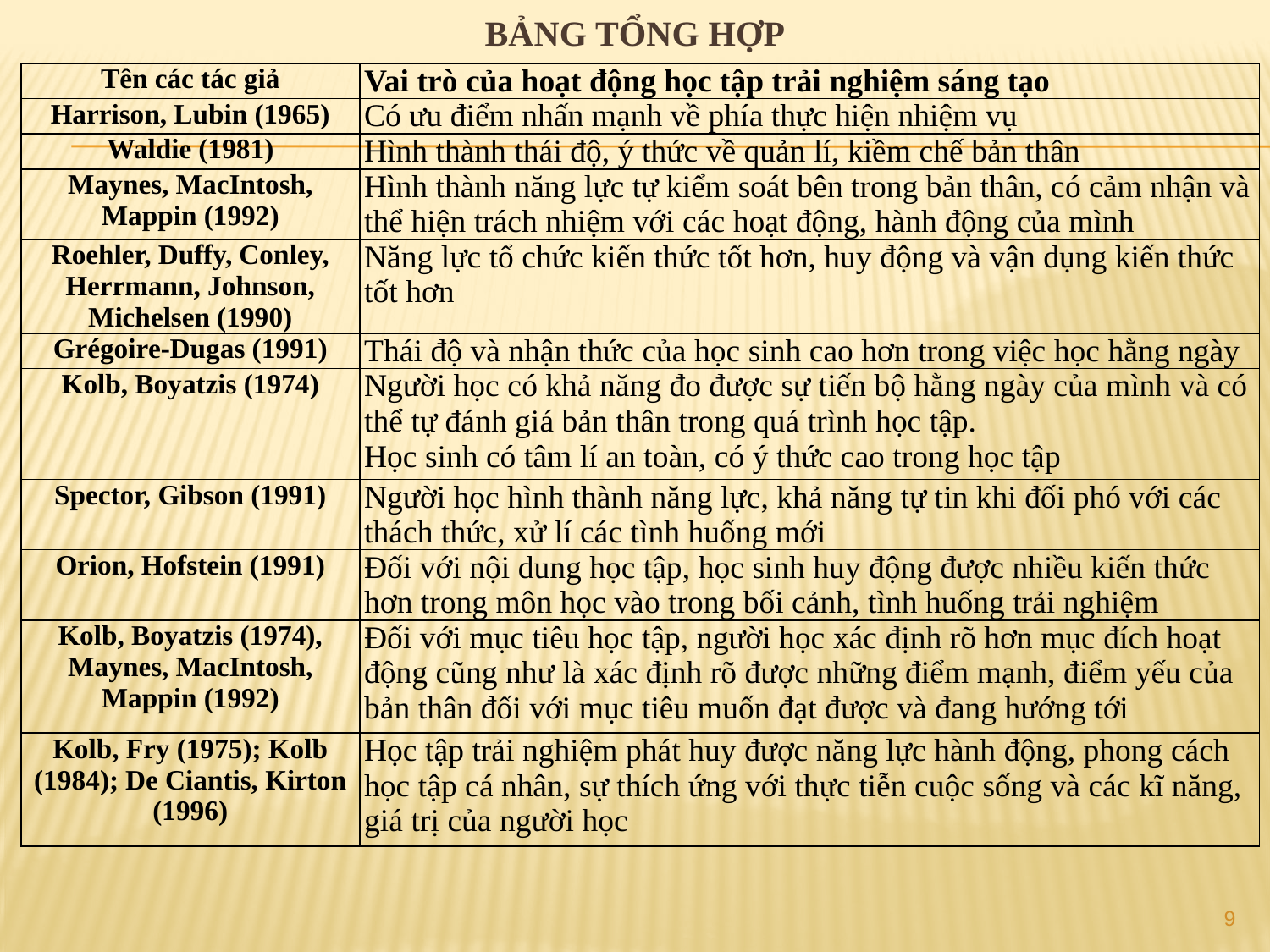

# Bảng tổng hợp
| Tên các tác giả | Vai trò của hoạt động học tập trải nghiệm sáng tạo |
| --- | --- |
| Harrison, Lubin (1965) | Có ưu điểm nhấn mạnh về phía thực hiện nhiệm vụ |
| Waldie (1981) | Hình thành thái độ, ý thức về quản lí, kiềm chế bản thân |
| Maynes, MacIntosh, Mappin (1992) | Hình thành năng lực tự kiểm soát bên trong bản thân, có cảm nhận và thể hiện trách nhiệm với các hoạt động, hành động của mình |
| Roehler, Duffy, Conley, Herrmann, Johnson, Michelsen (1990) | Năng lực tổ chức kiến thức tốt hơn, huy động và vận dụng kiến thức tốt hơn |
| Grégoire-Dugas (1991) | Thái độ và nhận thức của học sinh cao hơn trong việc học hằng ngày |
| Kolb, Boyatzis (1974) | Người học có khả năng đo được sự tiến bộ hằng ngày của mình và có thể tự đánh giá bản thân trong quá trình học tập. Học sinh có tâm lí an toàn, có ý thức cao trong học tập |
| Spector, Gibson (1991) | Người học hình thành năng lực, khả năng tự tin khi đối phó với các thách thức, xử lí các tình huống mới |
| Orion, Hofstein (1991) | Đối với nội dung học tập, học sinh huy động được nhiều kiến thức hơn trong môn học vào trong bối cảnh, tình huống trải nghiệm |
| Kolb, Boyatzis (1974), Maynes, MacIntosh, Mappin (1992) | Đối với mục tiêu học tập, người học xác định rõ hơn mục đích hoạt động cũng như là xác định rõ được những điểm mạnh, điểm yếu của bản thân đối với mục tiêu muốn đạt được và đang hướng tới |
| Kolb, Fry (1975); Kolb (1984); De Ciantis, Kirton (1996) | Học tập trải nghiệm phát huy được năng lực hành động, phong cách học tập cá nhân, sự thích ứng với thực tiễn cuộc sống và các kĩ năng, giá trị của người học |
9